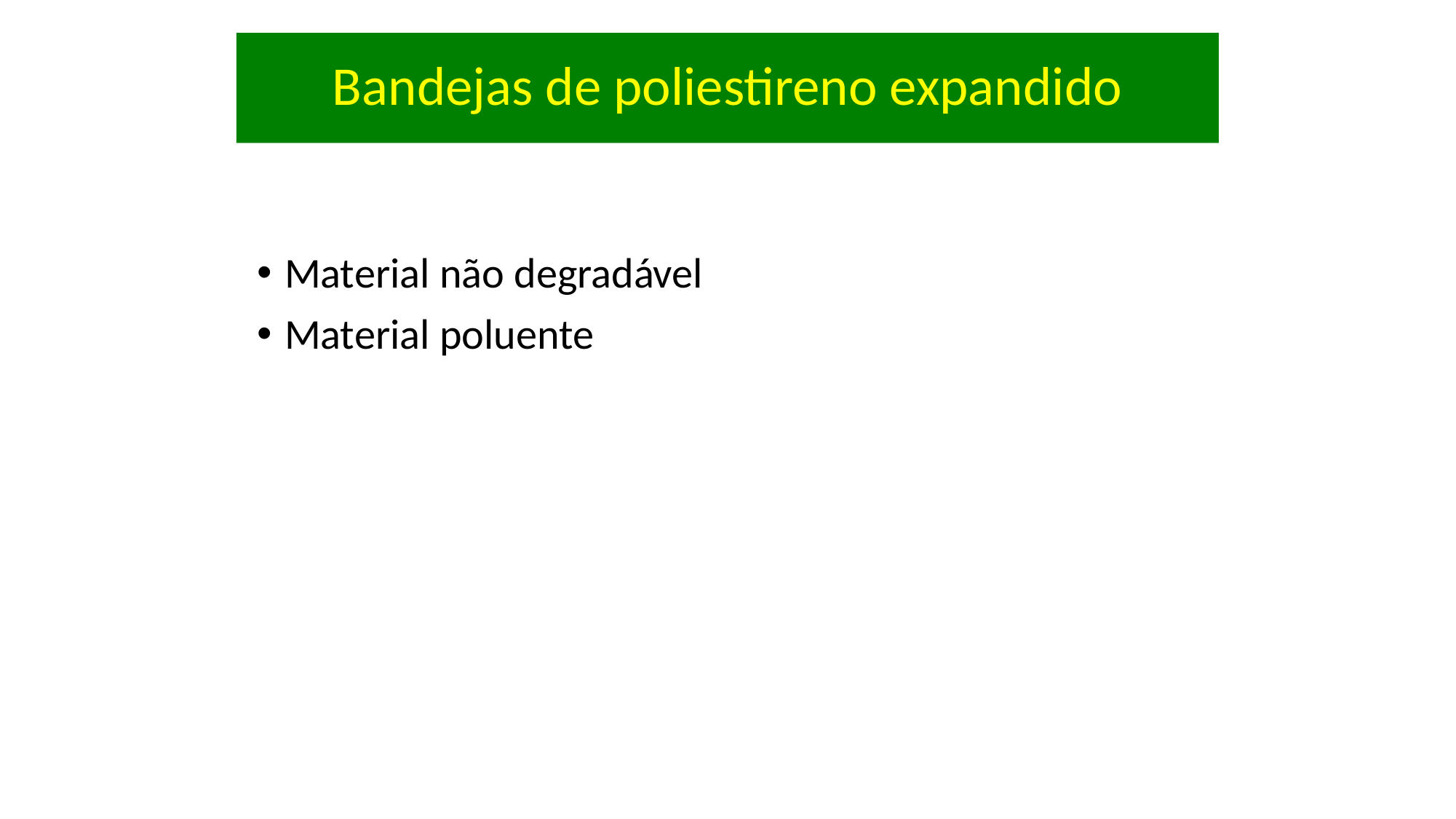

# Bandejas de poliestireno expandido
Material não degradável
Material poluente